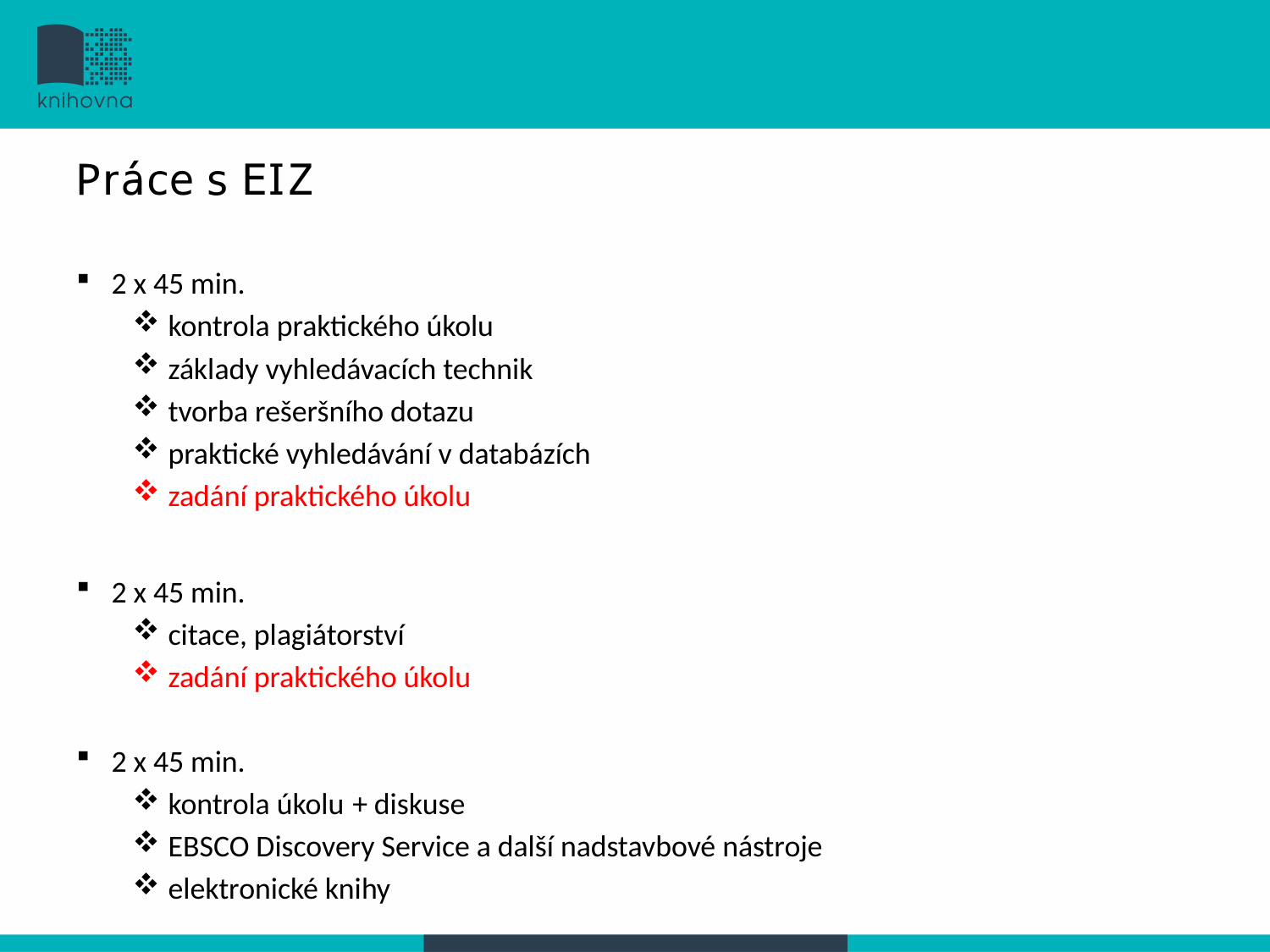

Práce s EIZ

2 x 45 min.
kontrola praktického úkolu
základy vyhledávacích technik
tvorba rešeršního dotazu
praktické vyhledávání v databázích
zadání praktického úkolu

2 x 45 min.
citace, plagiátorství
zadání praktického úkolu

2 x 45 min.
kontrola úkolu + diskuse
EBSCO Discovery Service a další nadstavbové nástroje
elektronické knihy